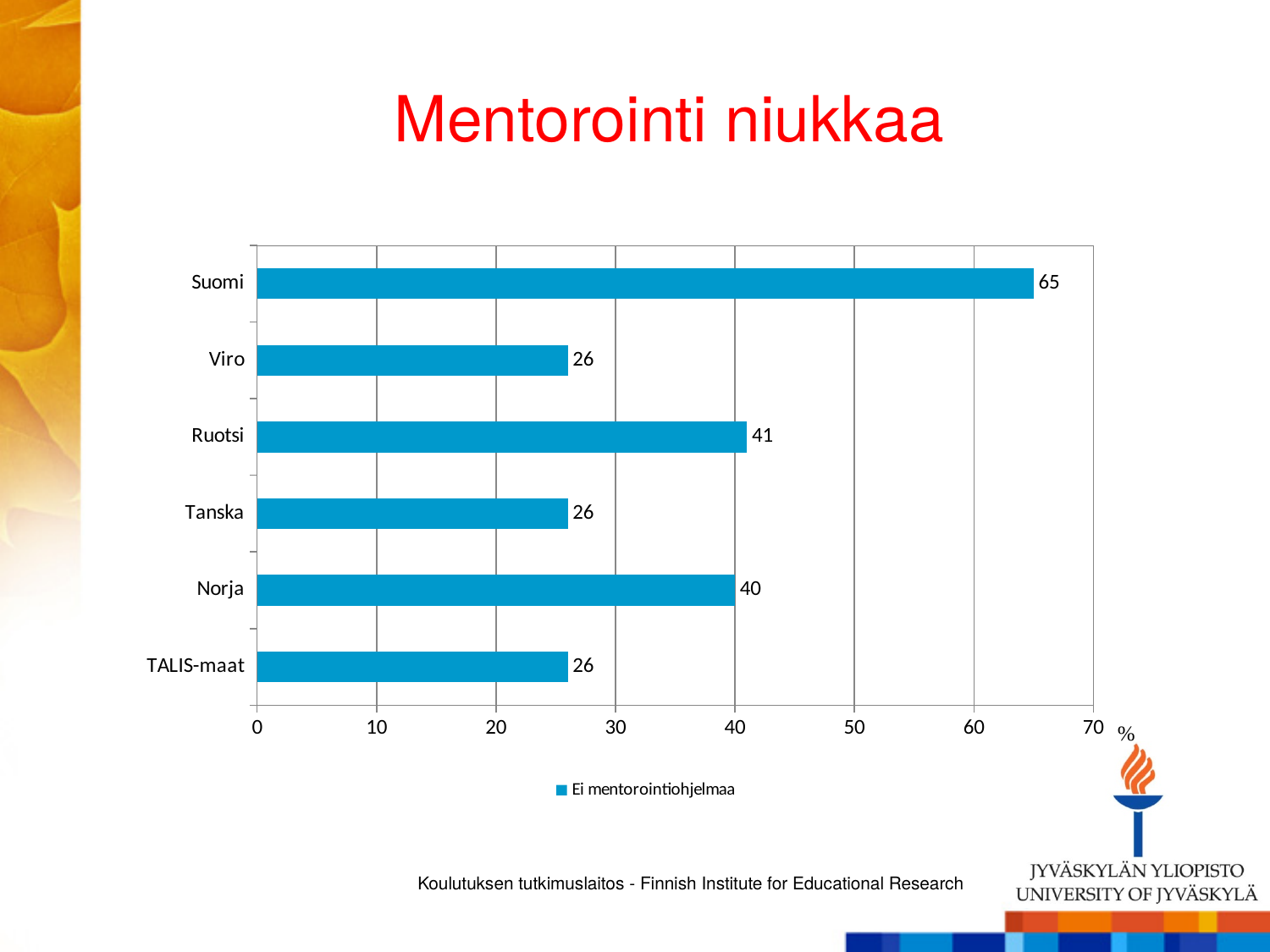

# Mentorointi niukkaa

### Chart

| Category | Ei mentorointiohjelmaa |
|---|---|
| TALIS-maat | 26.0 |
| Norja | 40.0 |
| Tanska | 26.0 |
| Ruotsi | 41.0 |
| Viro | 26.0 |
| Suomi | 65.0 |
Koulutuksen tutkimuslaitos - Finnish Institute for Educational Research